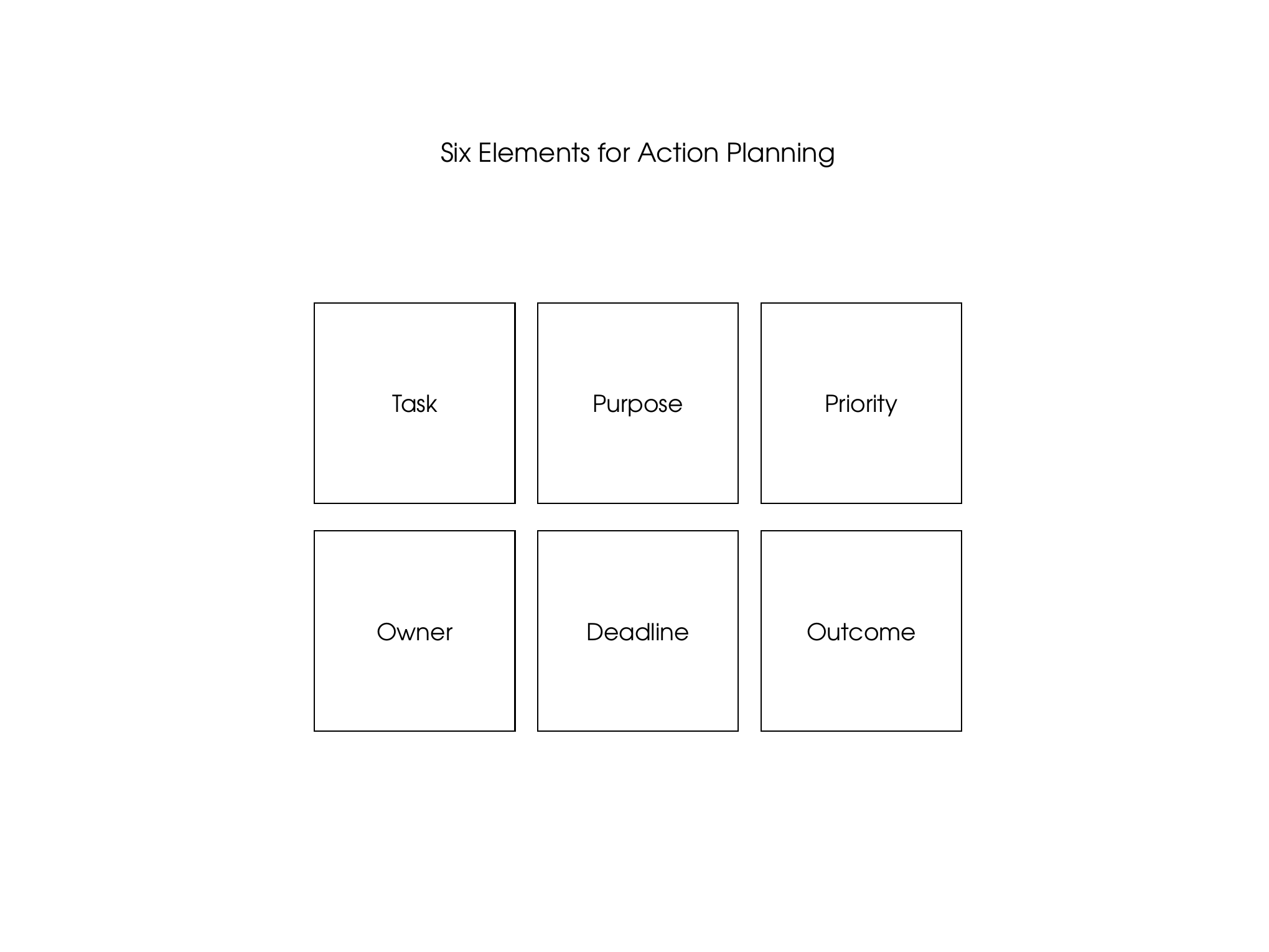

Six Elements for Action Planning
Task
Purpose
Priority
Owner
Deadline
Outcome